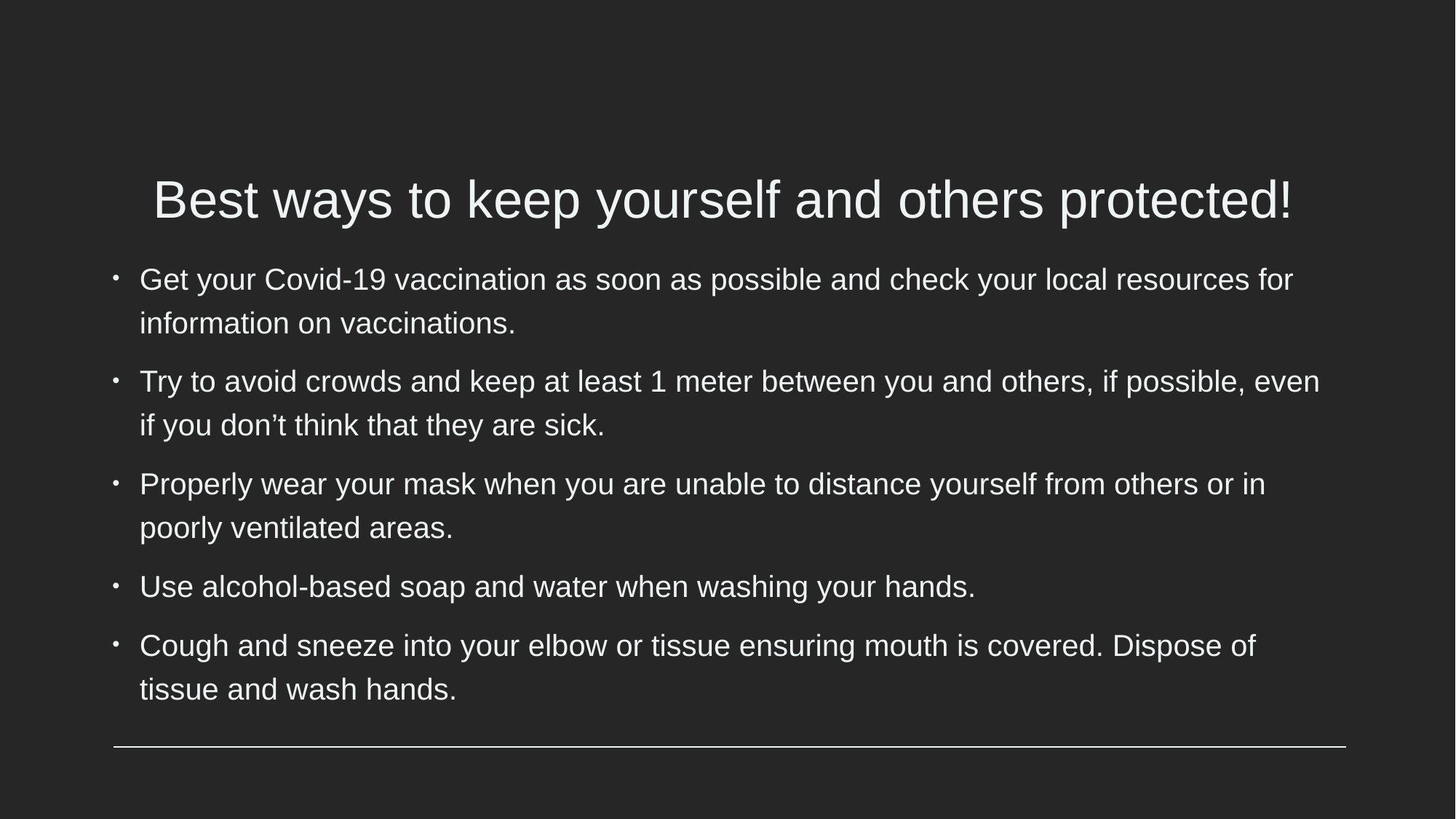

# Best ways to keep yourself and others protected!
Get your Covid-19 vaccination as soon as possible and check your local resources for information on vaccinations.
Try to avoid crowds and keep at least 1 meter between you and others, if possible, even if you don’t think that they are sick.
Properly wear your mask when you are unable to distance yourself from others or in poorly ventilated areas.
Use alcohol-based soap and water when washing your hands.
Cough and sneeze into your elbow or tissue ensuring mouth is covered. Dispose of tissue and wash hands.